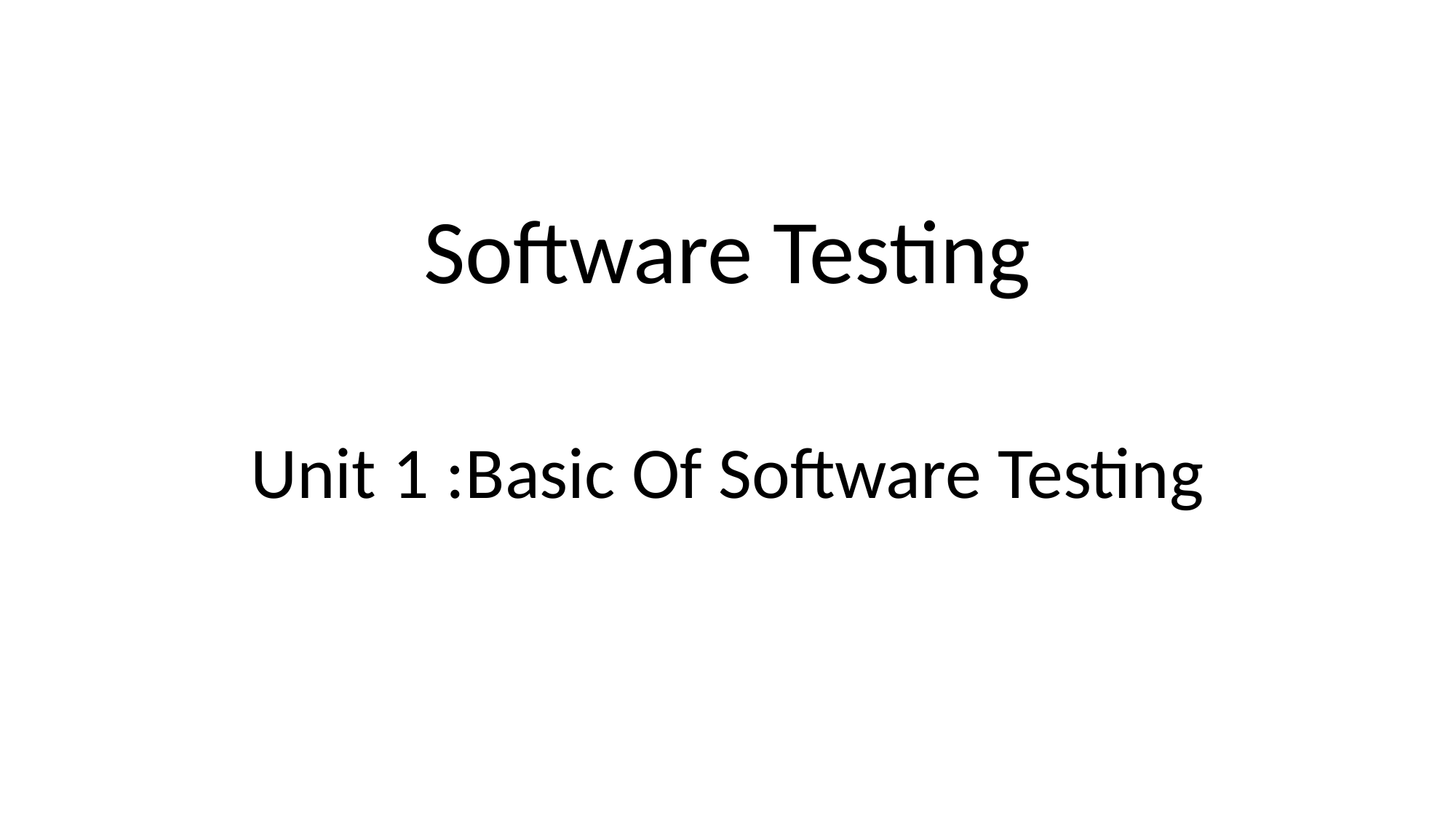

# Software Testing
Unit 1 :Basic Of Software Testing